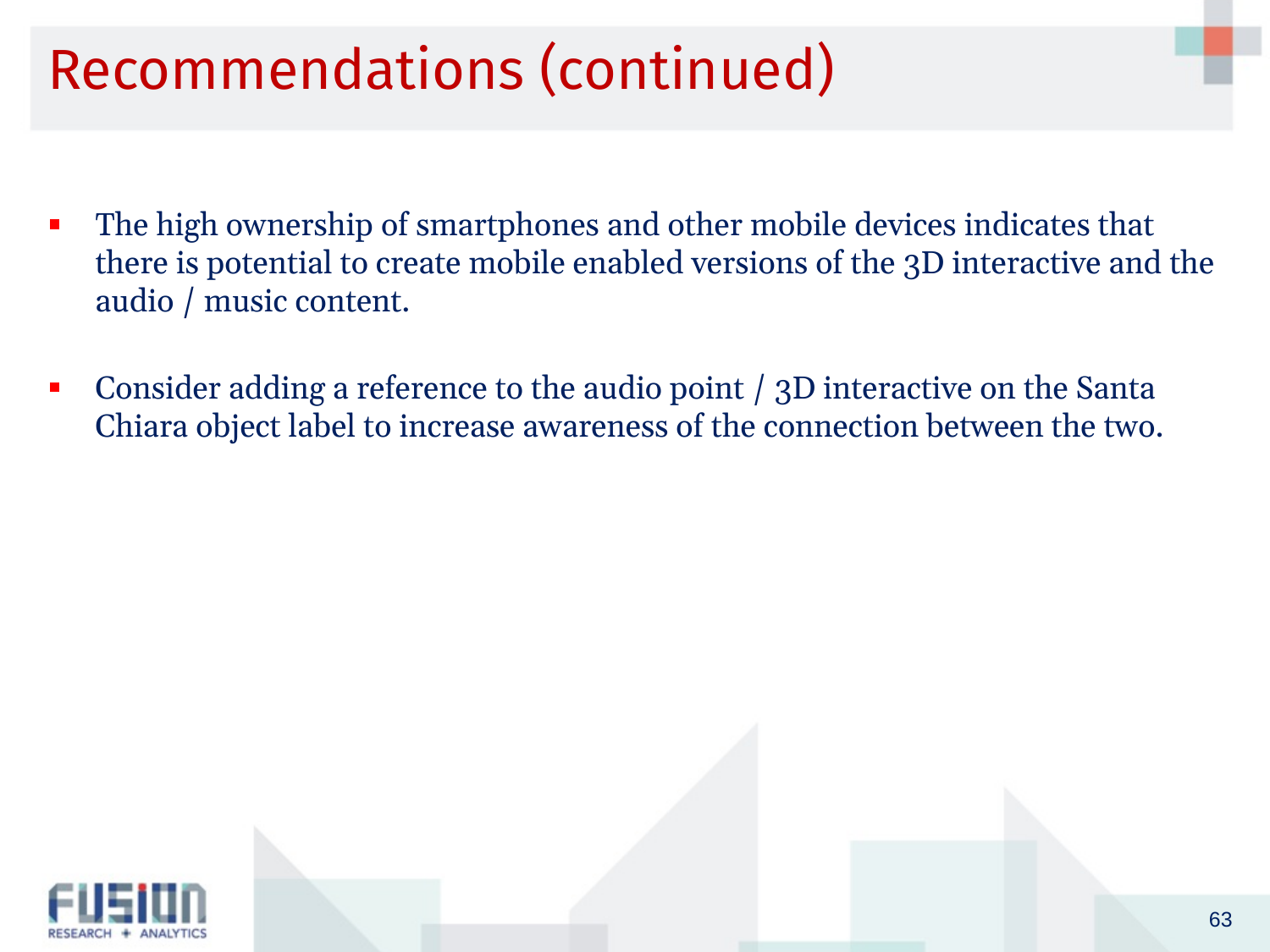

# Recommendations (continued)
The high ownership of smartphones and other mobile devices indicates that there is potential to create mobile enabled versions of the 3D interactive and the audio / music content.

Consider adding a reference to the audio point / 3D interactive on the Santa Chiara object label to increase awareness of the connection between the two.

63